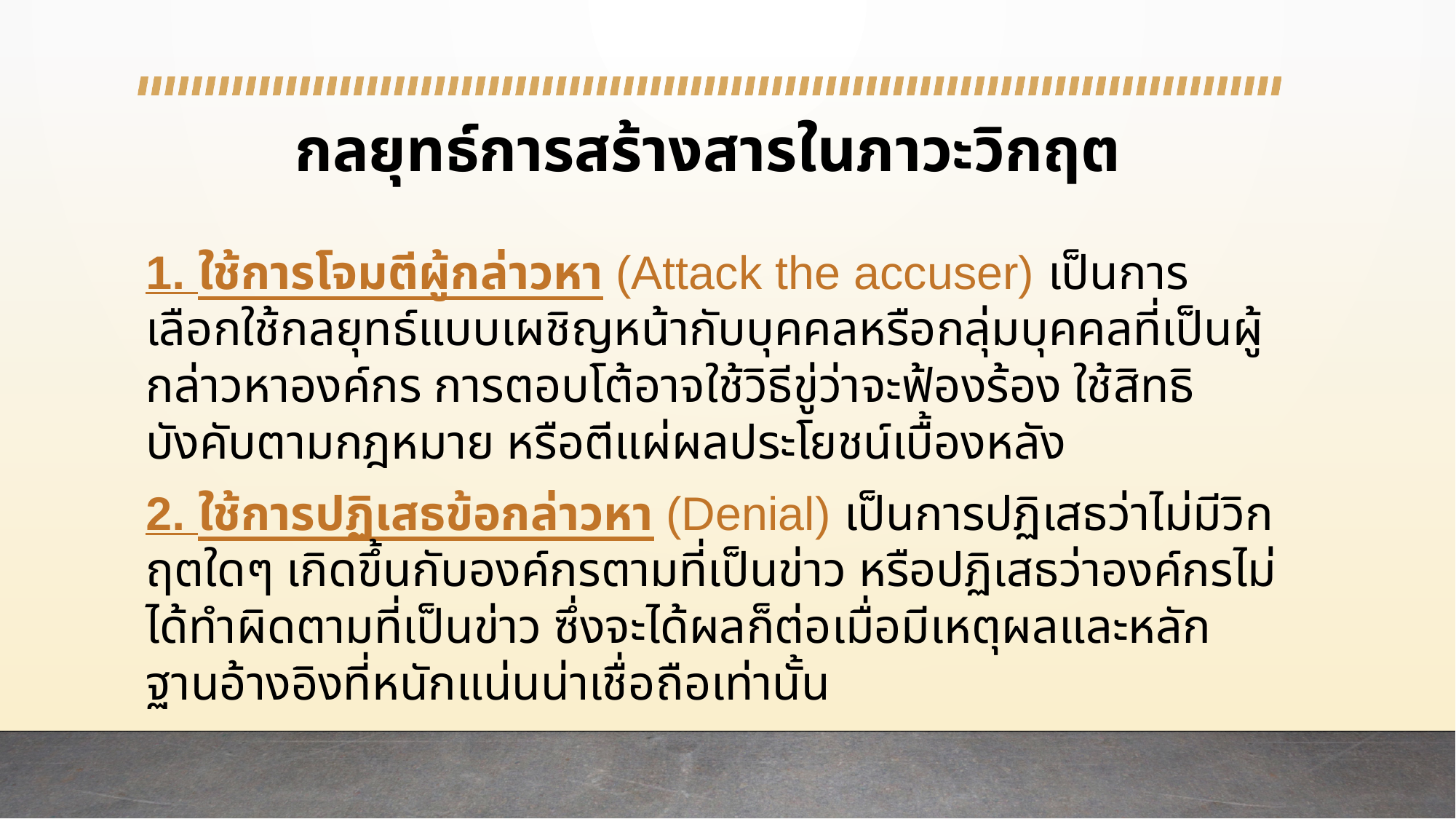

# กลยุทธ์การสร้างสารในภาวะวิกฤต
1. ใช้การโจมตีผู้กล่าวหา (Attack the accuser) เป็นการเลือกใช้กลยุทธ์แบบเผชิญหน้ากับบุคคลหรือกลุ่มบุคคลที่เป็นผู้กล่าวหาองค์กร การตอบโต้อาจใช้วิธีขู่ว่าจะฟ้องร้อง ใช้สิทธิบังคับตามกฎหมาย หรือตีแผ่ผลประโยชน์เบื้องหลัง
2. ใช้การปฏิเสธข้อกล่าวหา (Denial) เป็นการปฏิเสธว่าไม่มีวิกฤตใดๆ เกิดขึ้นกับองค์กรตามที่เป็นข่าว หรือปฏิเสธว่าองค์กรไม่ได้ทำผิดตามที่เป็นข่าว ซึ่งจะได้ผลก็ต่อเมื่อมีเหตุผลและหลักฐานอ้างอิงที่หนักแน่นน่าเชื่อถือเท่านั้น